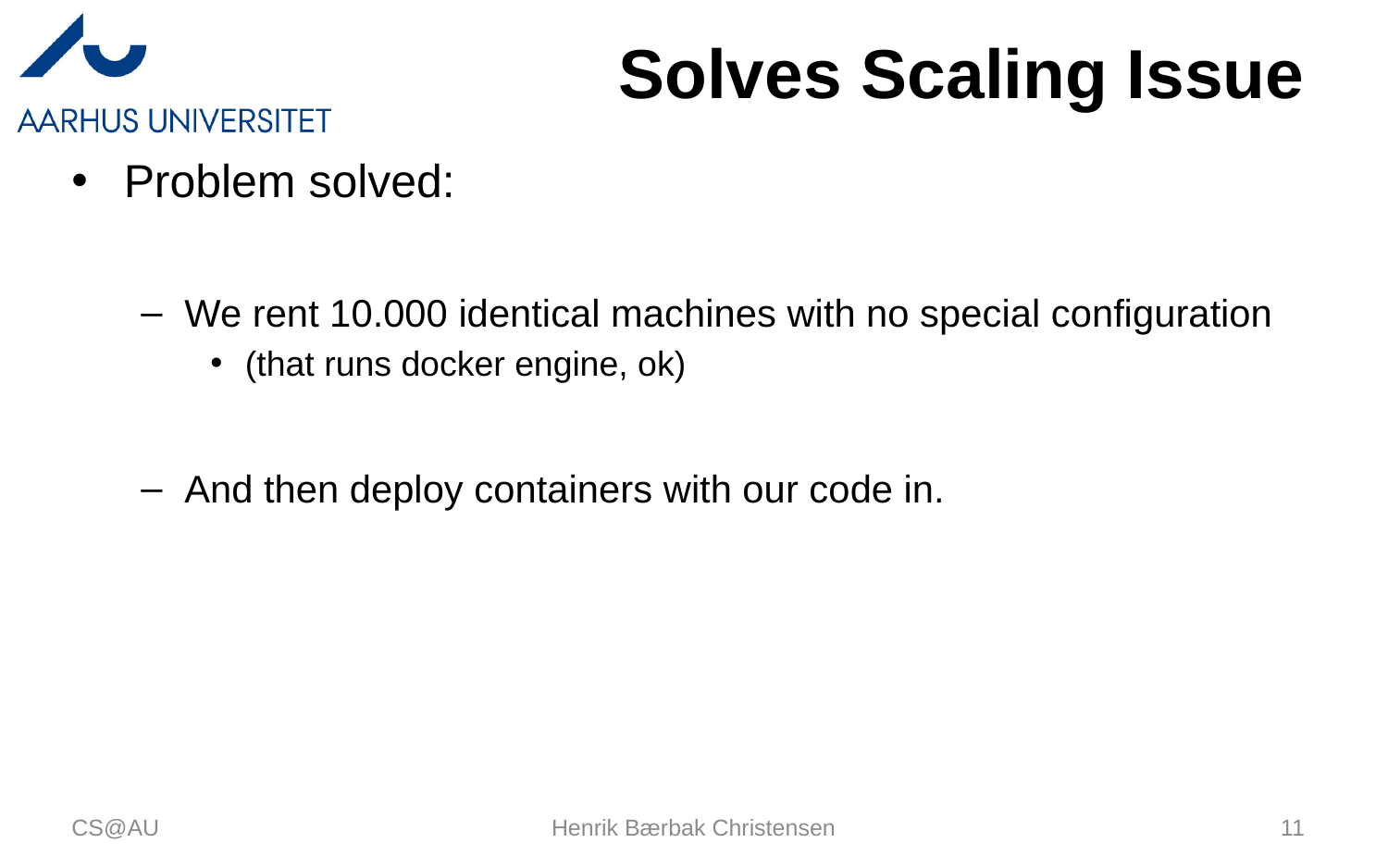

# Solves Scaling Issue
Problem solved:

We rent 10.000 identical machines with no special configuration
(that runs docker engine, ok)

And then deploy containers with our code in.
CS@AU
Henrik Bærbak Christensen
11